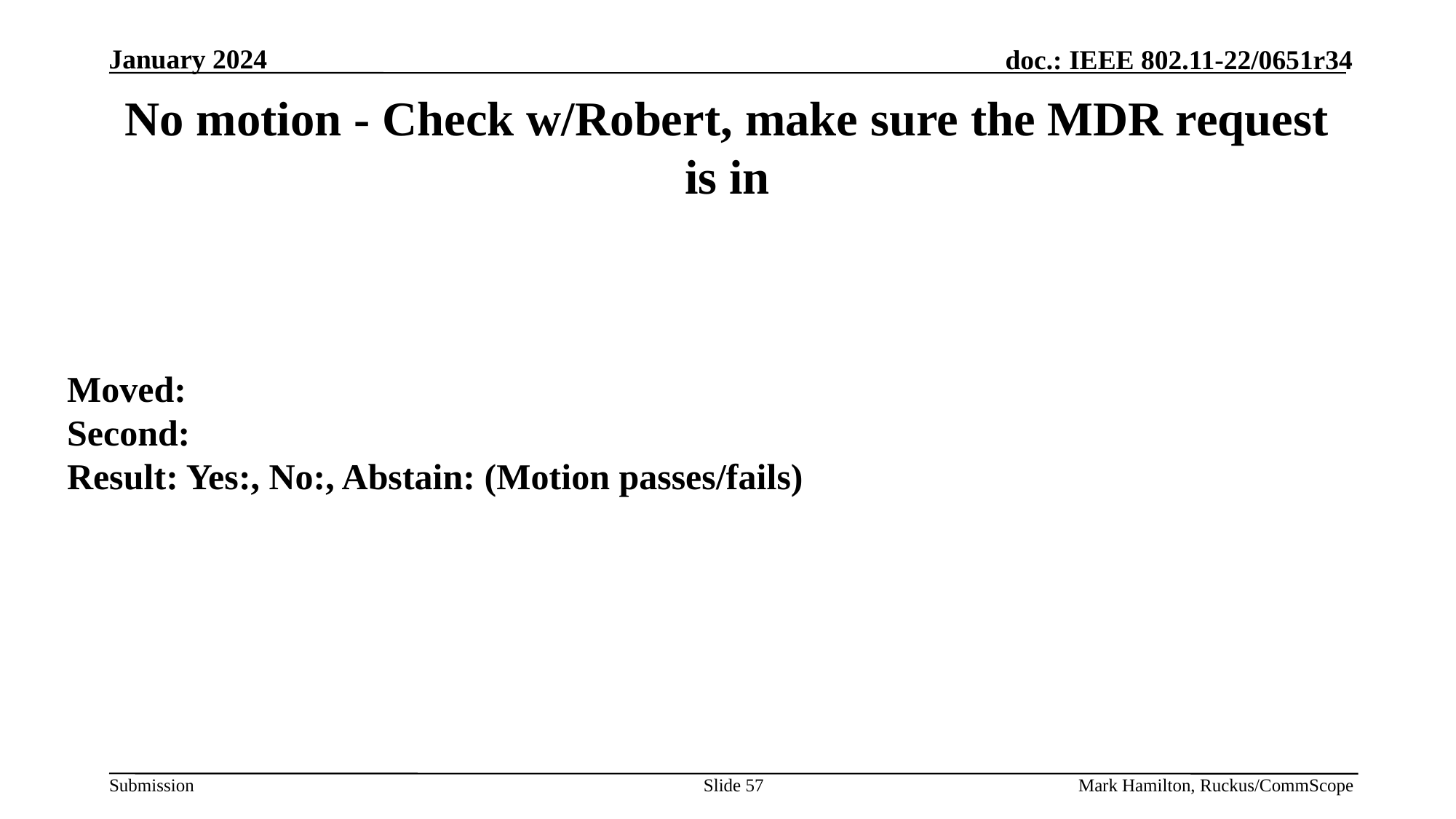

# No motion - Check w/Robert, make sure the MDR request is in

Moved:
Second:
Result: Yes:, No:, Abstain: (Motion passes/fails)

Slide 57